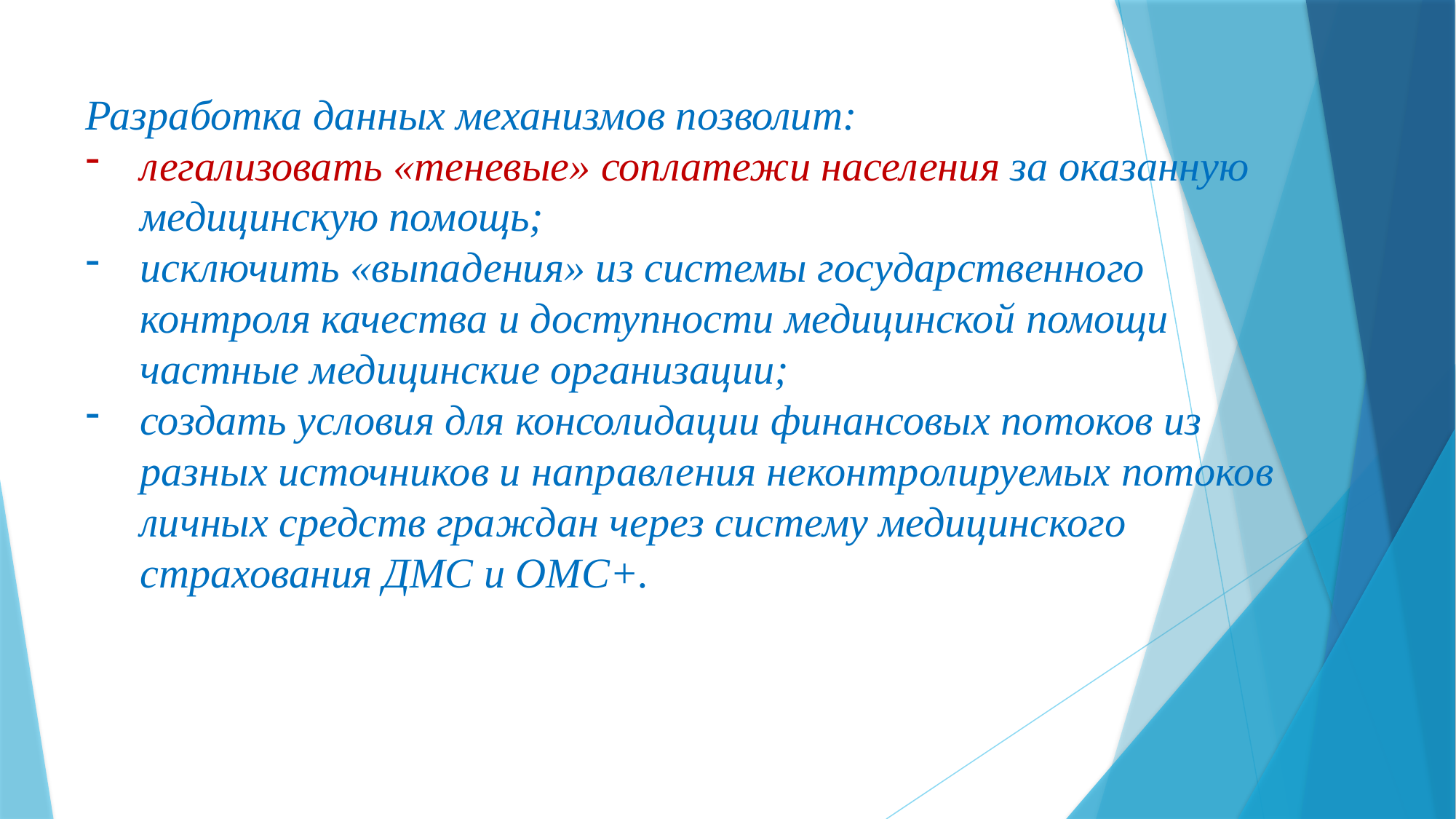

Разработка данных механизмов позволит:
легализовать «теневые» соплатежи населения за оказанную медицинскую помощь;
исключить «выпадения» из системы государственного контроля качества и доступности медицинской помощи частные медицинские организации;
создать условия для консолидации финансовых потоков из разных источников и направления неконтролируемых потоков личных средств граждан через систему медицинского страхования ДМС и ОМС+.